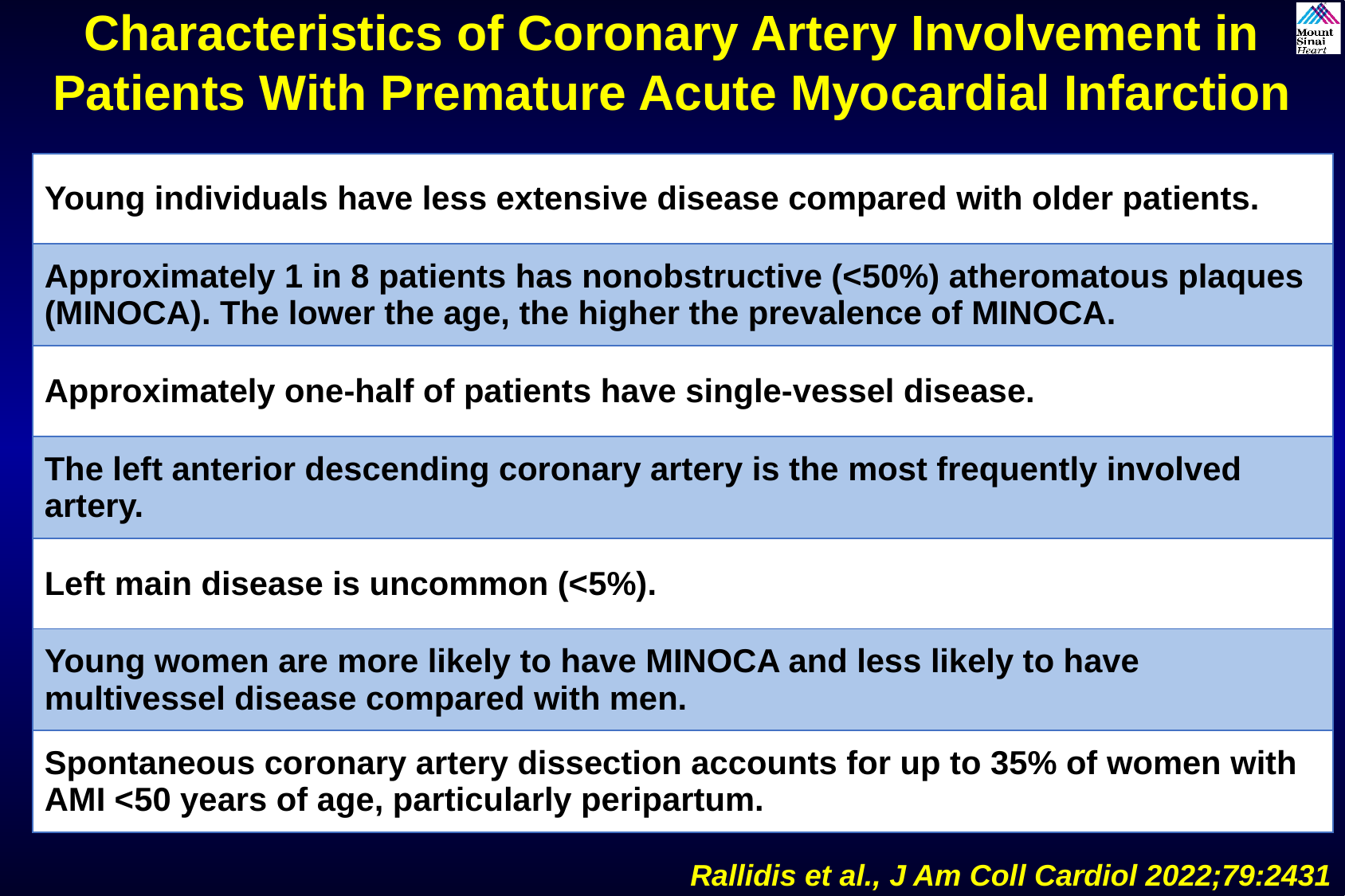

Characteristics of Coronary Artery Involvement in Patients With Premature Acute Myocardial Infarction
| Young individuals have less extensive disease compared with older patients. |
| --- |
| Approximately 1 in 8 patients has nonobstructive (<50%) atheromatous plaques (MINOCA). The lower the age, the higher the prevalence of MINOCA. |
| Approximately one-half of patients have single-vessel disease. |
| The left anterior descending coronary artery is the most frequently involved artery. |
| Left main disease is uncommon (<5%). |
| Young women are more likely to have MINOCA and less likely to have multivessel disease compared with men. |
| Spontaneous coronary artery dissection accounts for up to 35% of women with AMI <50 years of age, particularly peripartum. |
Rallidis et al., J Am Coll Cardiol 2022;79:2431